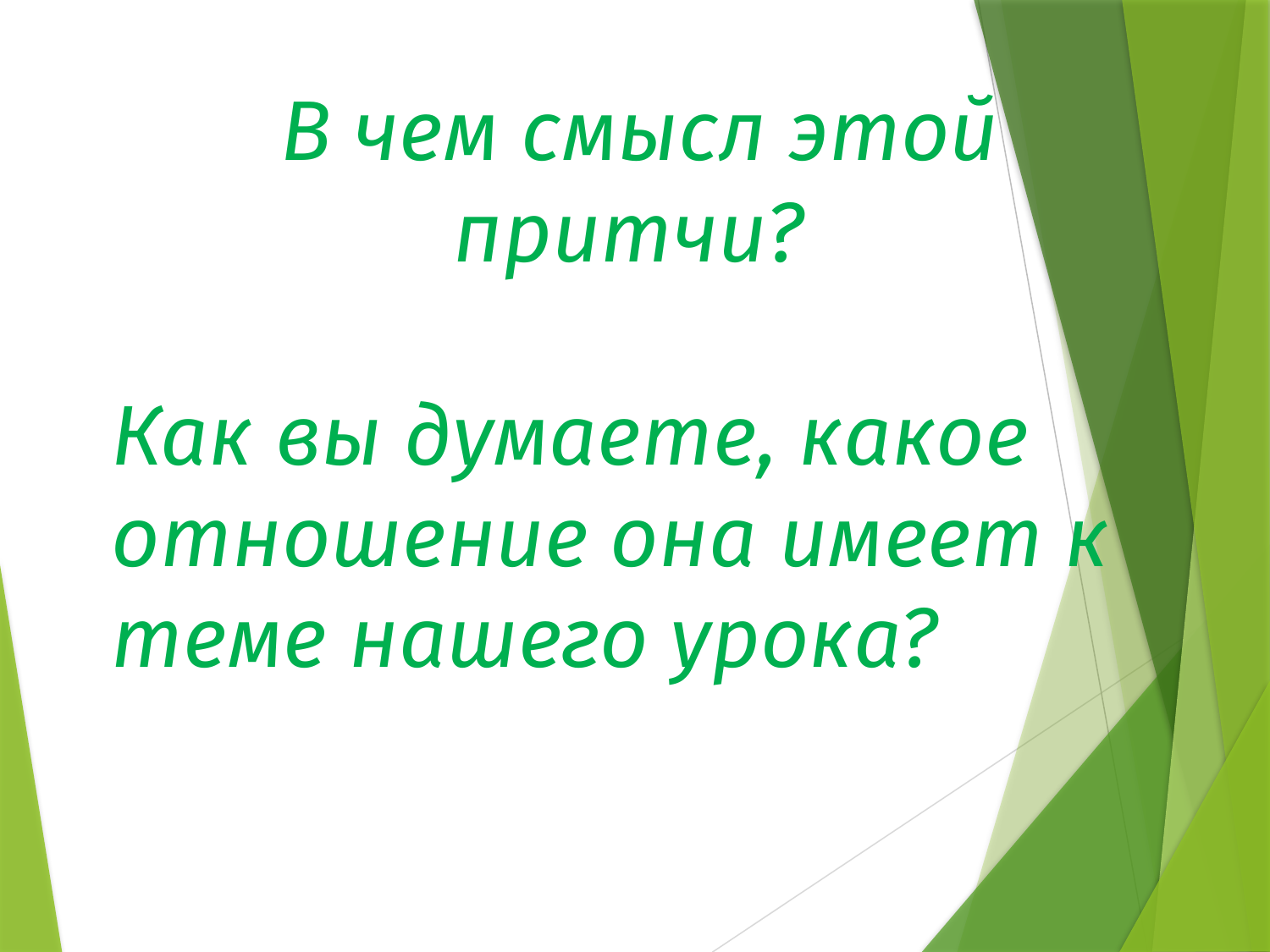

В чем смысл этой притчи?

Как вы думаете, какое отношение она имеет к теме нашего урока?